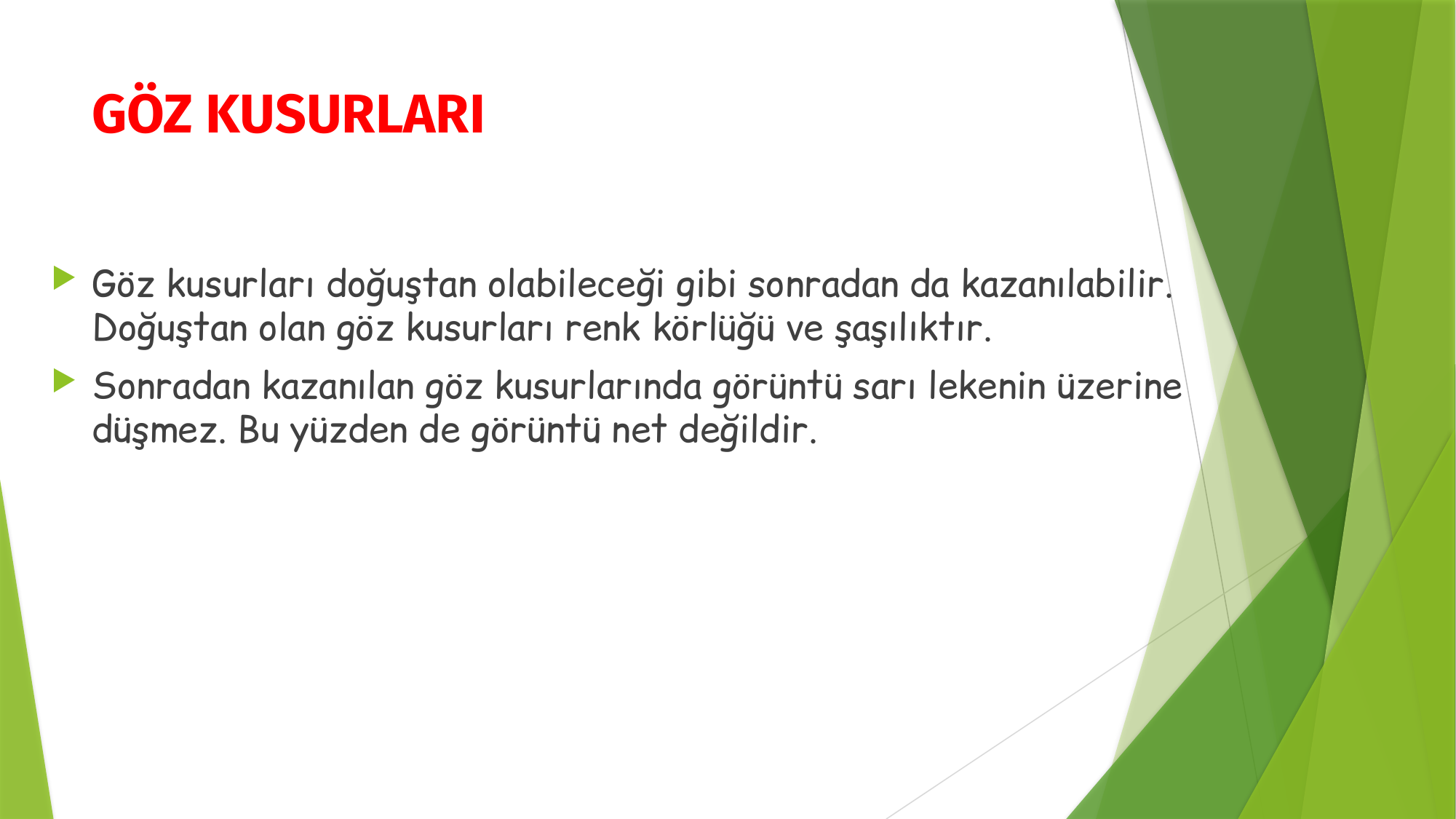

# GÖZ KUSURLARI

Göz kusurları doğuştan olabileceği gibi sonradan da kazanılabilir. Doğuştan olan göz kusurları renk körlüğü ve şaşılıktır.
Sonradan kazanılan göz kusurlarında görüntü sarı lekenin üzerine düşmez. Bu yüzden de görüntü net değildir.